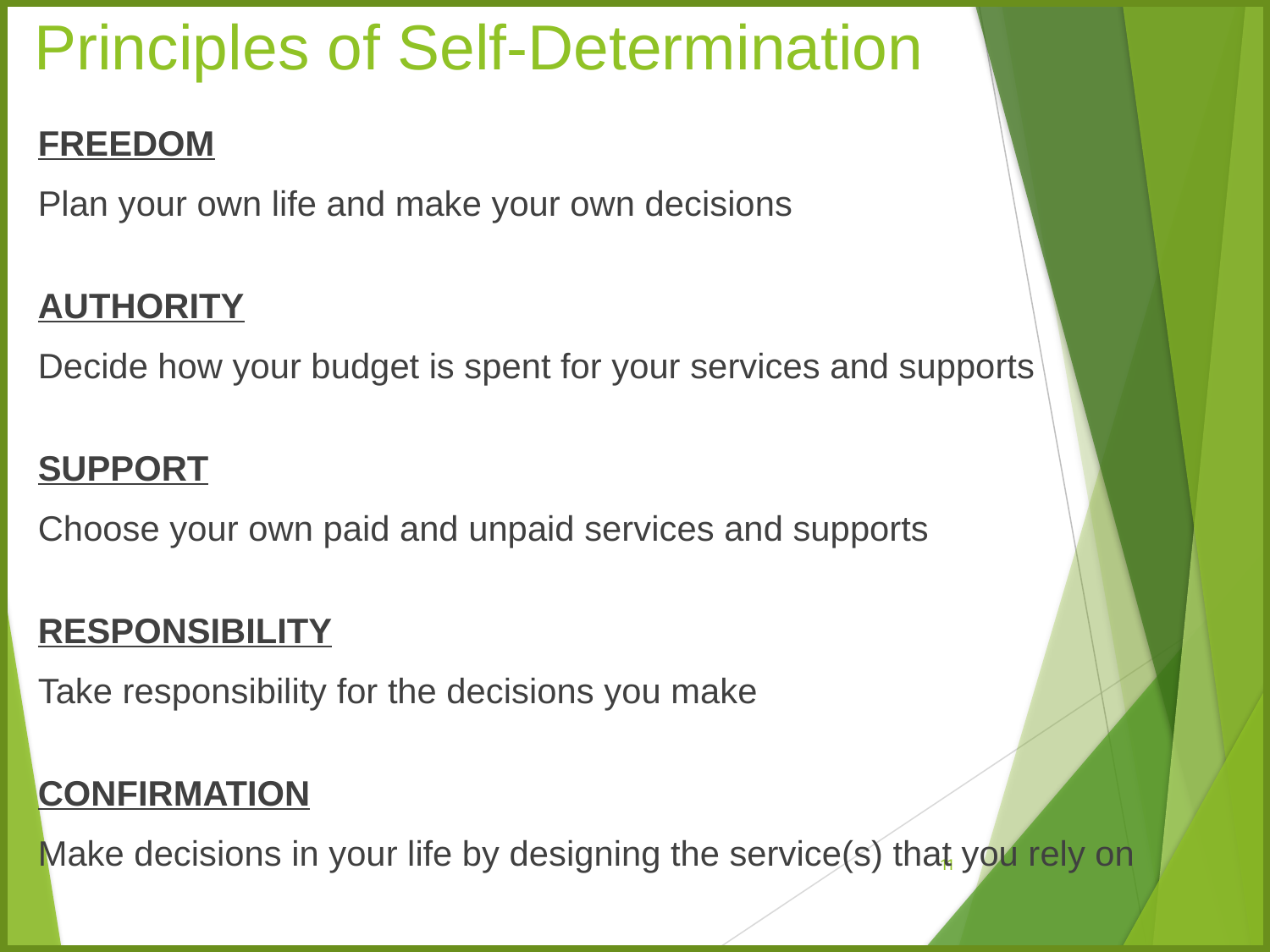

# Principles of Self-Determination
FREEDOM
Plan your own life and make your own decisions

AUTHORITY
Decide how your budget is spent for your services and supports

SUPPORT
Choose your own paid and unpaid services and supports

Responsibility
Take responsibility for the decisions you make

Confirmation
Make decisions in your life by designing the service(s) that you rely on
11